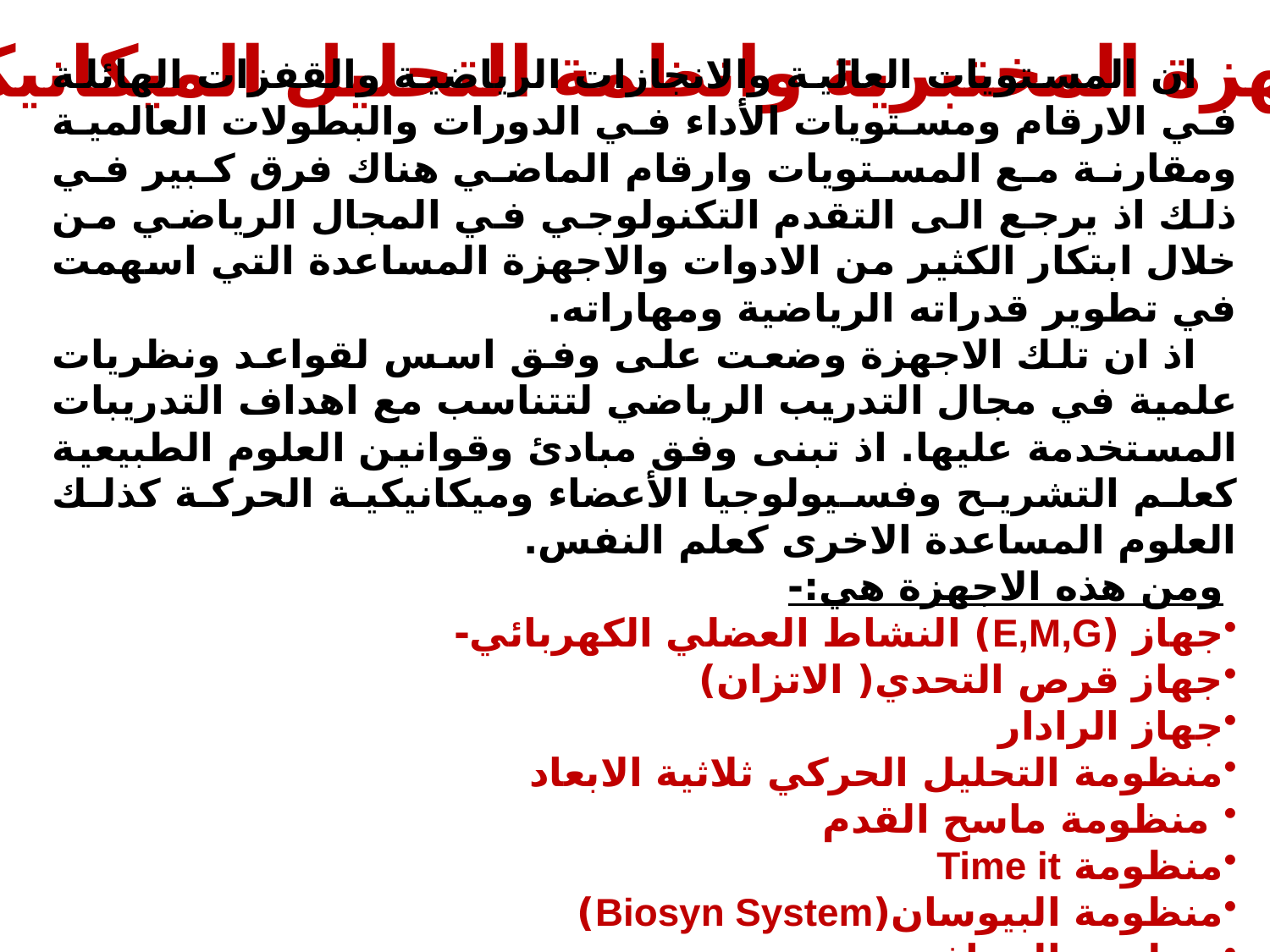

الاجهزة المختبرية وانظمة التحليل الميكانيكي
    ان المستويات العالية والانجازات الرياضية والقفزات الهائلة في الارقام ومستويات الأداء في الدورات والبطولات العالمية ومقارنة مع المستويات وارقام الماضي هناك فرق كبير في ذلك اذ يرجع الى التقدم التكنولوجي في المجال الرياضي من خلال ابتكار الكثير من الادوات والاجهزة المساعدة التي اسهمت في تطوير قدراته الرياضية ومهاراته.
   اذ ان تلك الاجهزة وضعت على وفق اسس لقواعد ونظريات علمية في مجال التدريب الرياضي لتتناسب مع اهداف التدريبات المستخدمة عليها. اذ تبنى وفق مبادئ وقوانين العلوم الطبيعية كعلم التشريح وفسيولوجيا الأعضاء وميكانيكية الحركة كذلك العلوم المساعدة الاخرى كعلم النفس.
 ومن هذه الاجهزة هي:-
جهاز (E,M,G) النشاط العضلي الكهربائي-
جهاز قرص التحدي( الاتزان)
جهاز الرادار
منظومة التحليل الحركي ثلاثية الابعاد
 منظومة ماسح القدم
منظومة Time it
منظومة البيوسان(Biosyn System)
منظومة الدينافوت